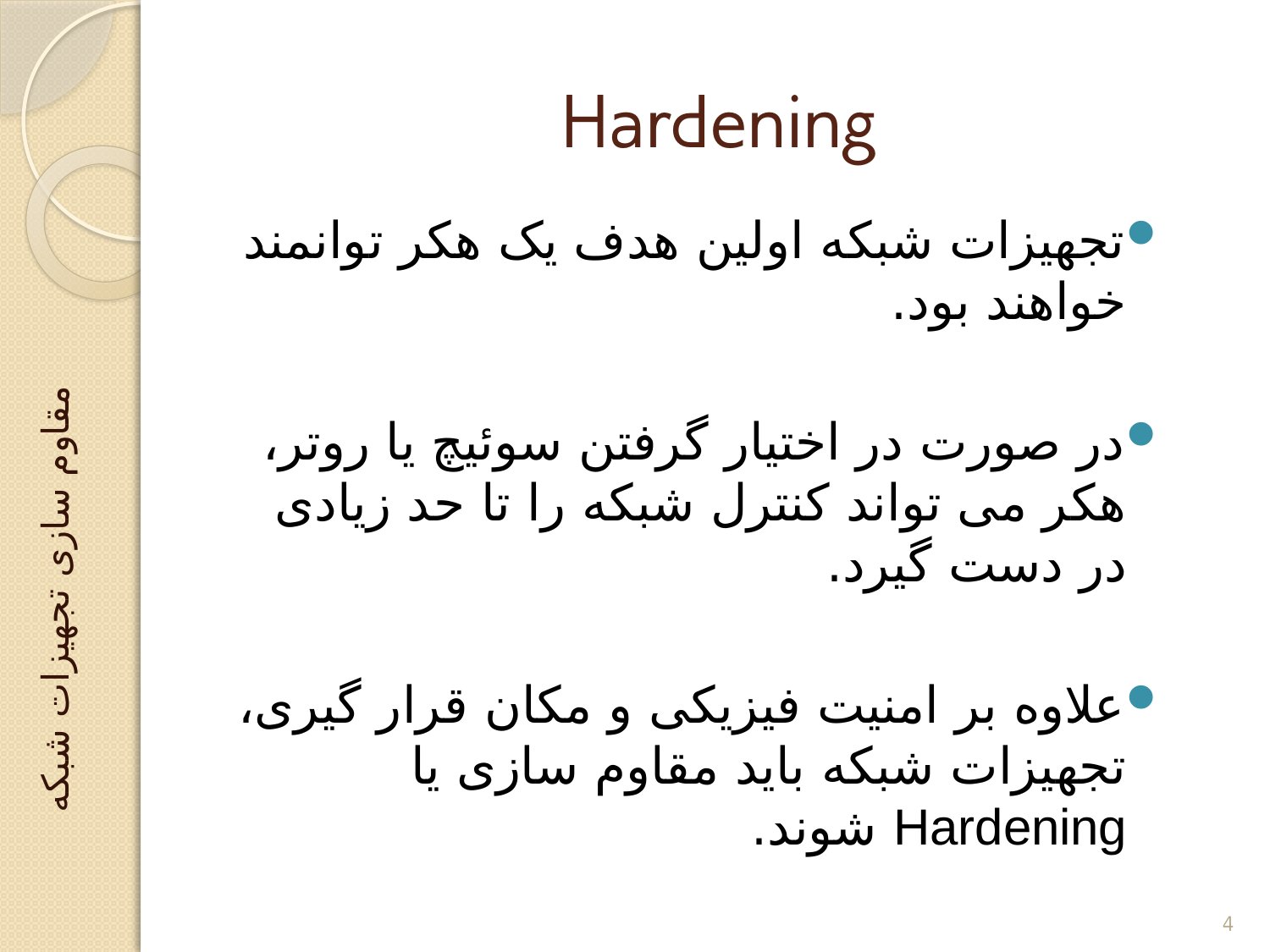

# Hardening
تجهیزات شبکه اولین هدف یک هکر توانمند خواهند بود.

در صورت در اختیار گرفتن سوئیچ یا روتر، هکر می تواند کنترل شبکه را تا حد زیادی در دست گیرد.

علاوه بر امنیت فیزیکی و مکان قرار گیری، تجهیزات شبکه باید مقاوم سازی یا Hardening شوند.
مقاوم سازی تجهیزات شبکه
4